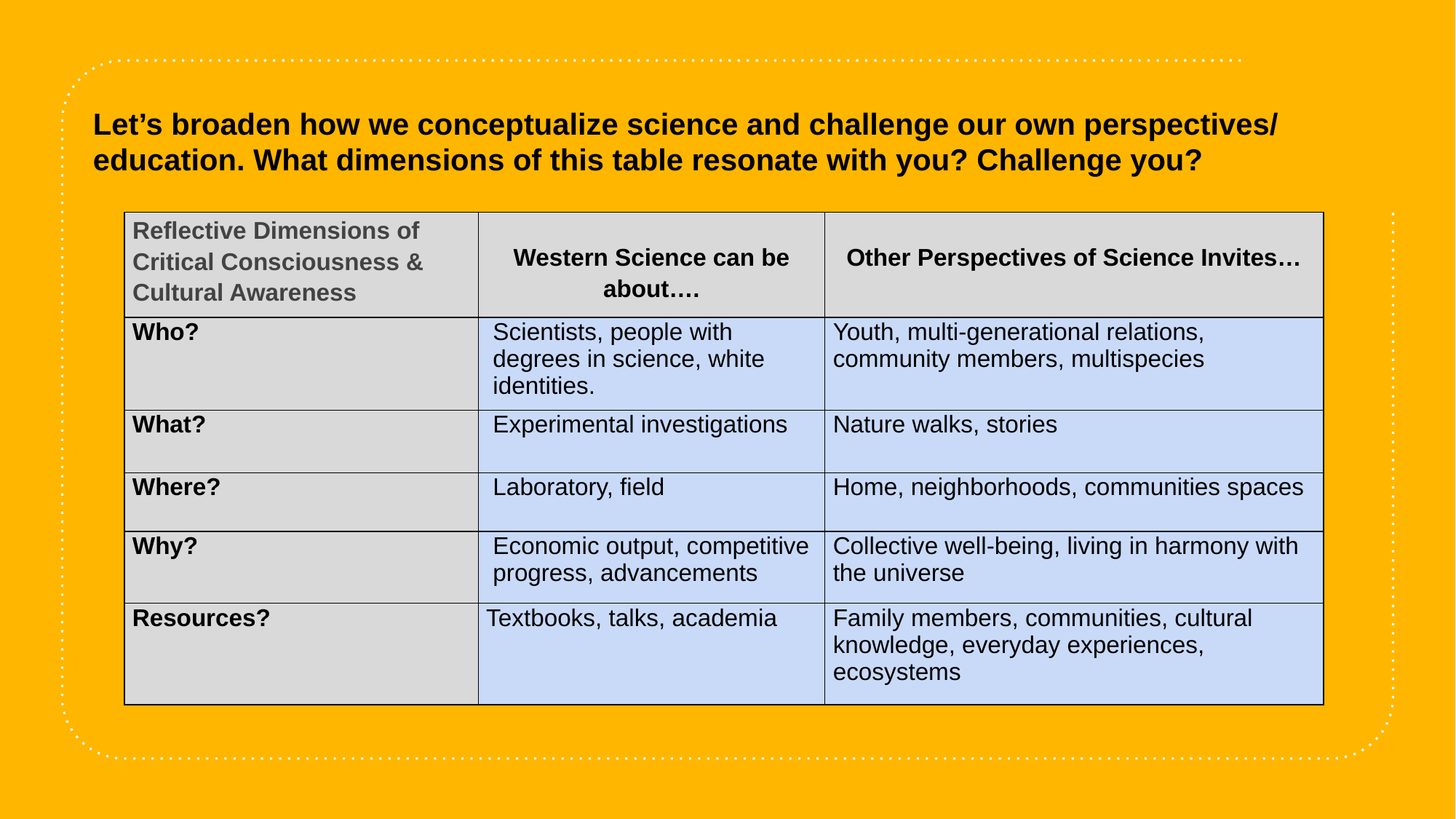

Let’s broaden how we conceptualize science and challenge our own perspectives/ education. What dimensions of this table resonate with you? Challenge you?
| Reflective Dimensions of Critical Consciousness & Cultural Awareness | Western Science can be about…. | Other Perspectives of Science Invites… |
| --- | --- | --- |
| Who? | Scientists, people with degrees in science, white identities. | Youth, multi-generational relations, community members, multispecies |
| What? | Experimental investigations | Nature walks, stories |
| Where? | Laboratory, field | Home, neighborhoods, communities spaces |
| Why? | Economic output, competitive progress, advancements | Collective well-being, living in harmony with the universe |
| Resources? | Textbooks, talks, academia | Family members, communities, cultural knowledge, everyday experiences, ecosystems |